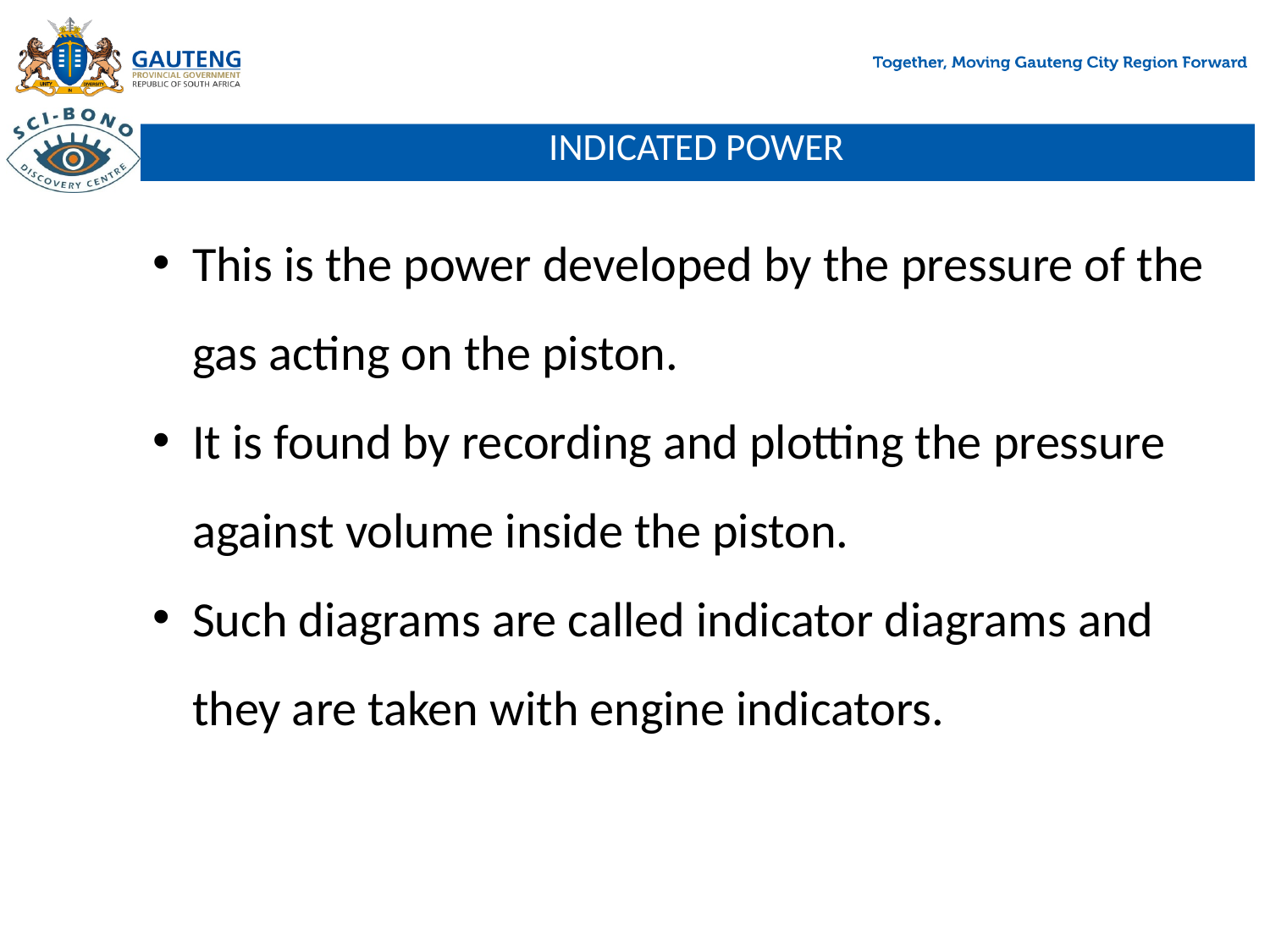

# INDICATED POWER
This is the power developed by the pressure of the gas acting on the piston.
It is found by recording and plotting the pressure against volume inside the piston.
Such diagrams are called indicator diagrams and they are taken with engine indicators.